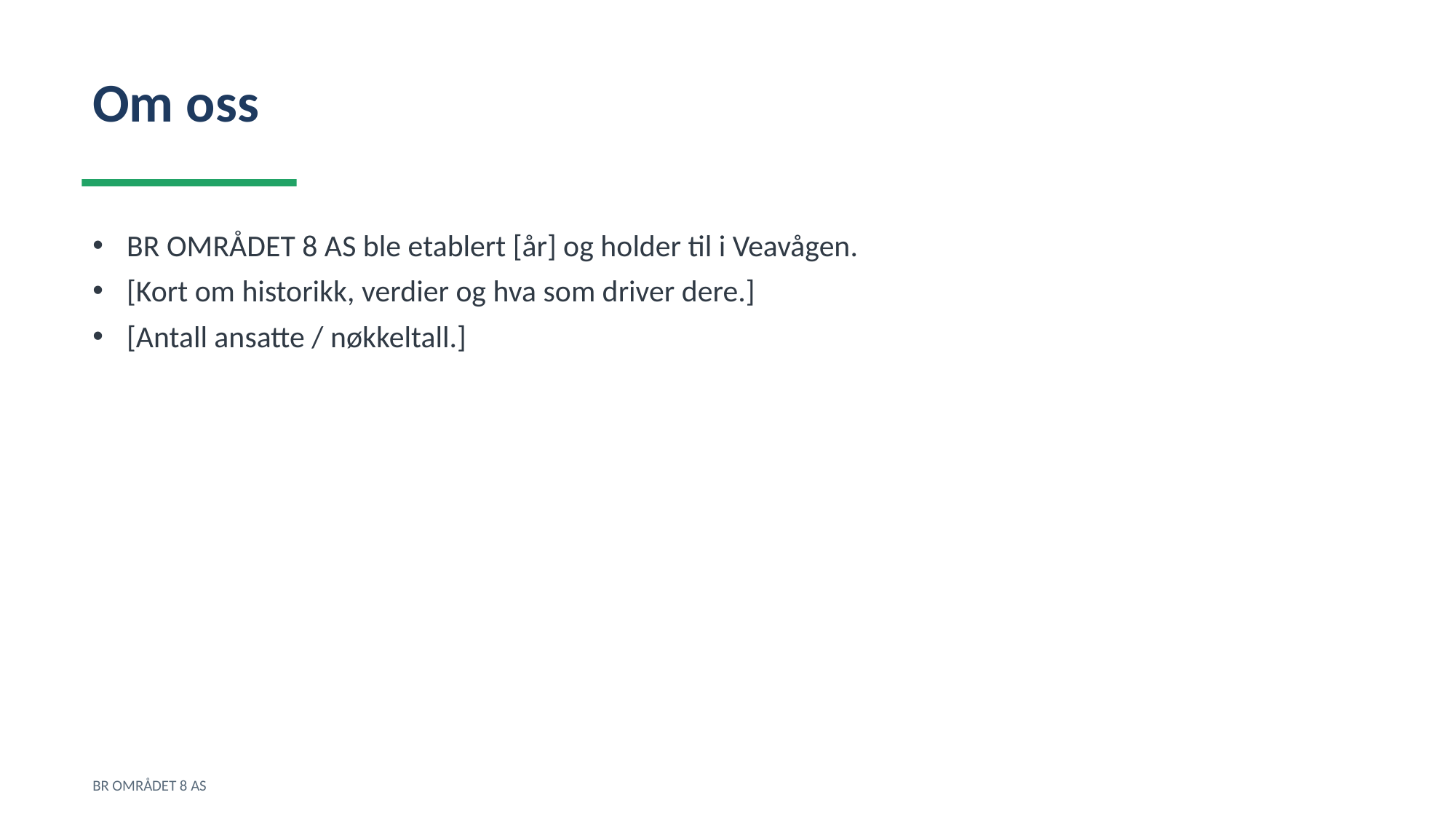

Om oss

BR OMRÅDET 8 AS ble etablert [år] og holder til i Veavågen.
[Kort om historikk, verdier og hva som driver dere.]
[Antall ansatte / nøkkeltall.]
BR OMRÅDET 8 AS